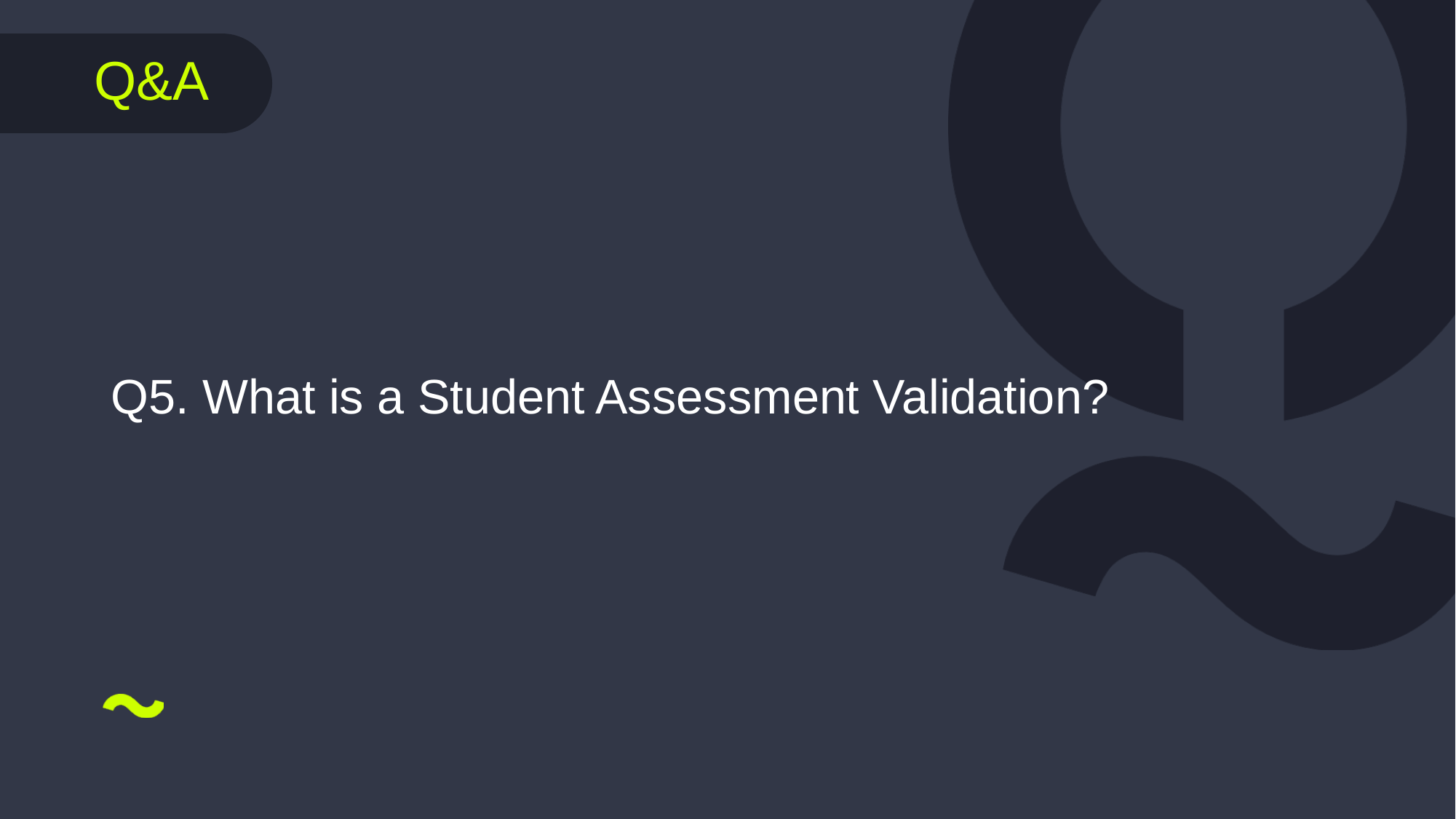

Q5. What is a Student Assessment Validation?